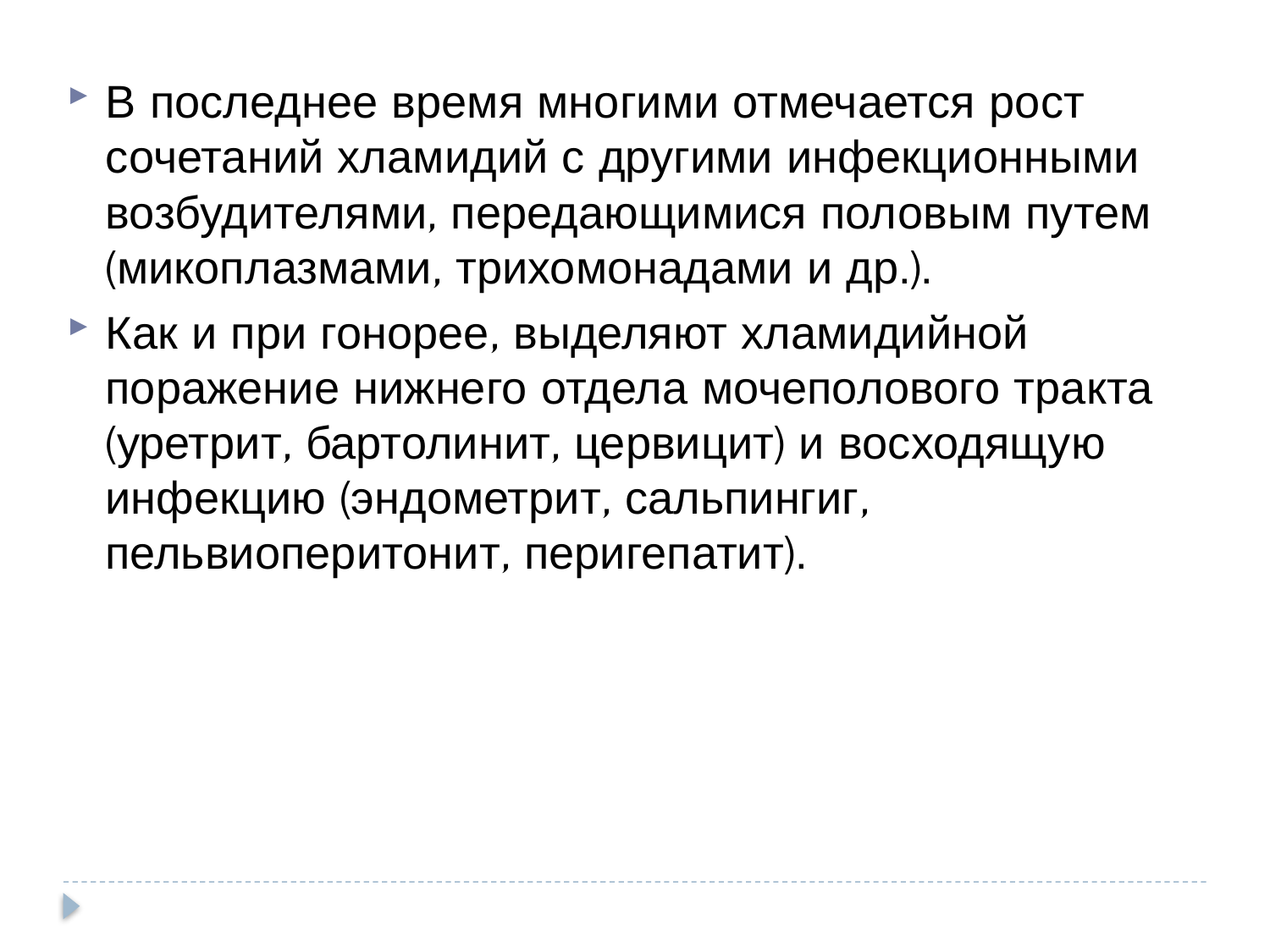

В последнее время многими отмечается рост сочетаний хламидий с другими инфекционными возбудителями, передающимися половым путем (микоплазмами, трихомонадами и др.).
Как и при гонорее, выделяют хламидийной поражение нижнего отдела мочеполового тракта (уретрит, бартолинит, цервицит) и восходящую инфекцию (эндометрит, сальпингиг, пельвиоперитонит, перигепатит).